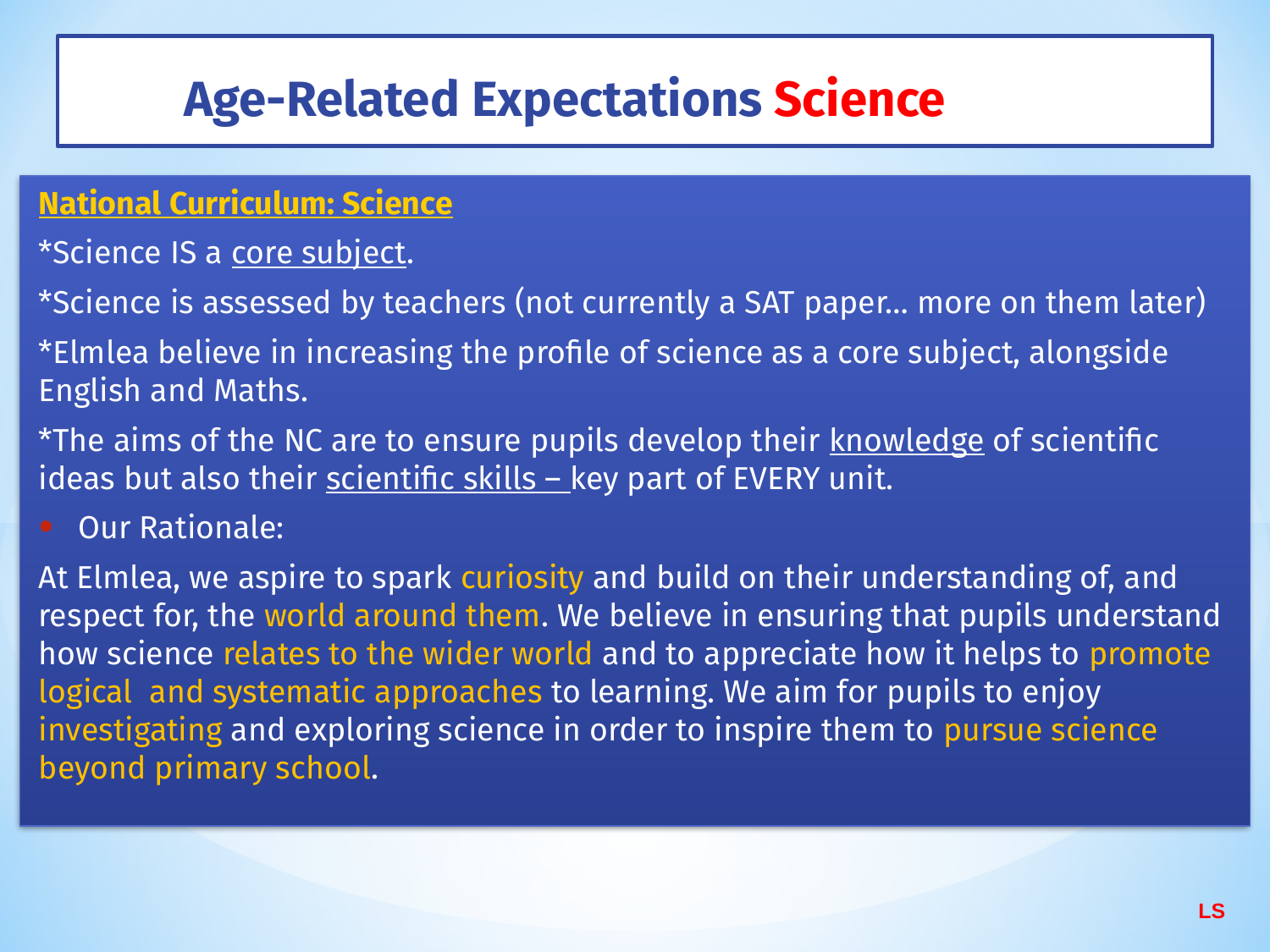

# Age-Related Expectations Science
National Curriculum: Science
*Science IS a core subject.
*Science is assessed by teachers (not currently a SAT paper… more on them later)
*Elmlea believe in increasing the profile of science as a core subject, alongside English and Maths.
*The aims of the NC are to ensure pupils develop their knowledge of scientific ideas but also their scientific skills – key part of EVERY unit.
Our Rationale:
At Elmlea, we aspire to spark curiosity and build on their understanding of, and respect for, the world around them. We believe in ensuring that pupils understand how science relates to the wider world and to appreciate how it helps to promote logical  and systematic approaches to learning. We aim for pupils to enjoy investigating and exploring science in order to inspire them to pursue science beyond primary school.
LS